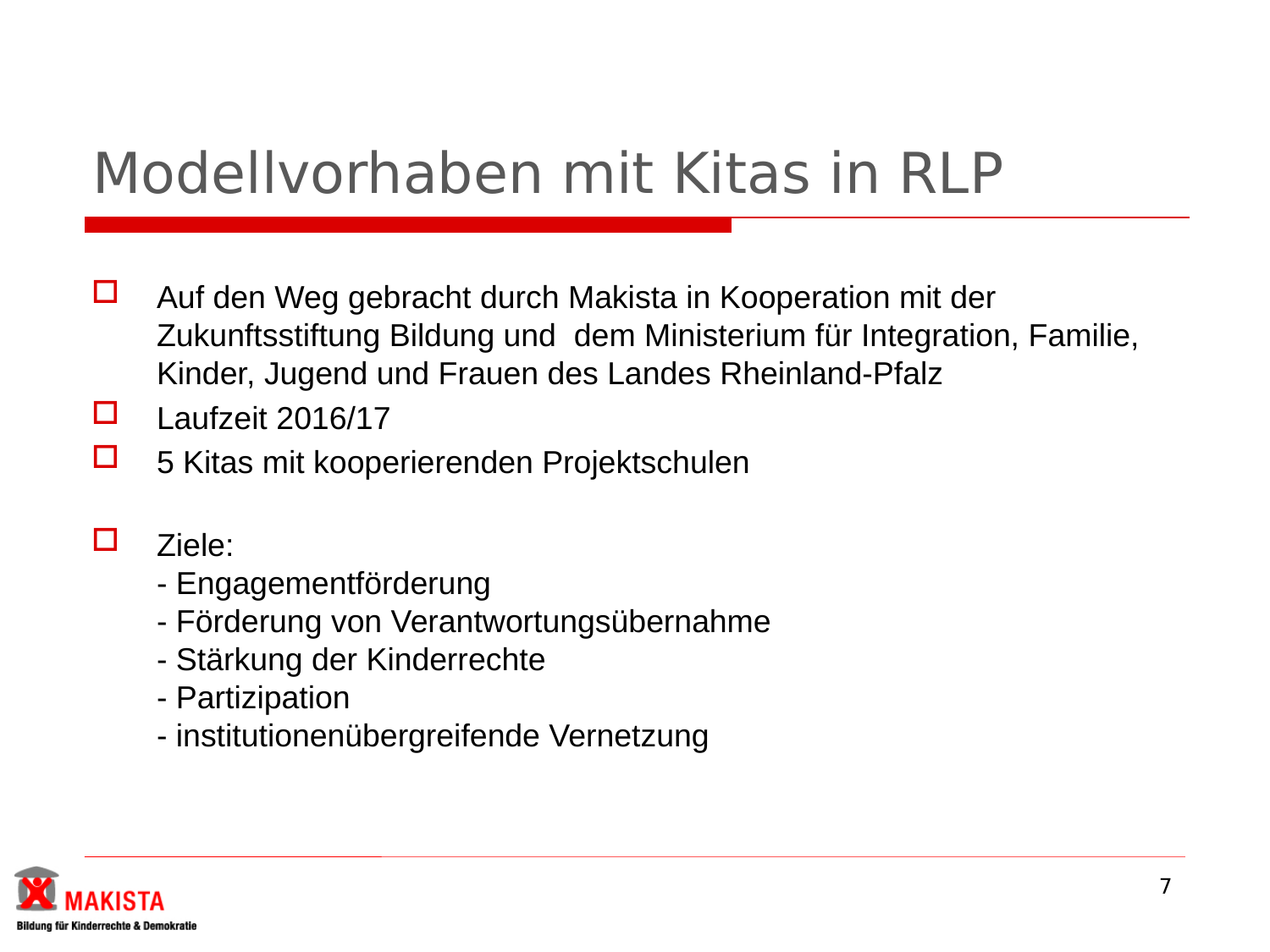

# Modellvorhaben mit Kitas in RLP

Auf den Weg gebracht durch Makista in Kooperation mit der Zukunftsstiftung Bildung und  dem Ministerium für Integration, Familie, Kinder, Jugend und Frauen des Landes Rheinland-Pfalz
Laufzeit 2016/17
5 Kitas mit kooperierenden Projektschulen
Ziele:
- Engagementförderung
- Förderung von Verantwortungsübernahme
- Stärkung der Kinderrechte
- Partizipation
- institutionenübergreifende Vernetzung

7